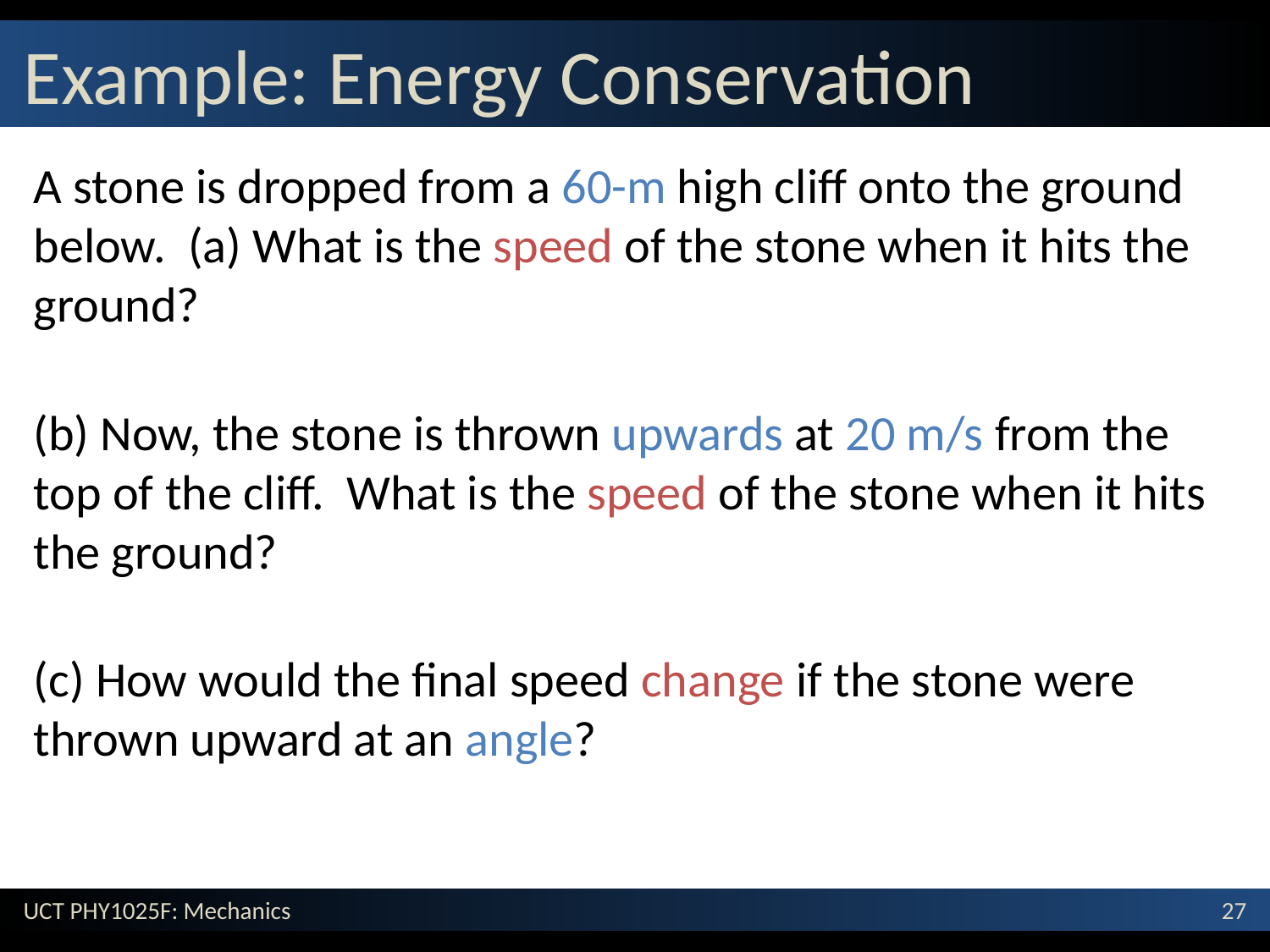

# Example: Energy Conservation
A stone is dropped from a 60-m high cliff onto the ground below.  (a) What is the speed of the stone when it hits the ground?

(b) Now, the stone is thrown upwards at 20 m/s from the top of the cliff.  What is the speed of the stone when it hits the ground?

(c) How would the final speed change if the stone were thrown upward at an angle?